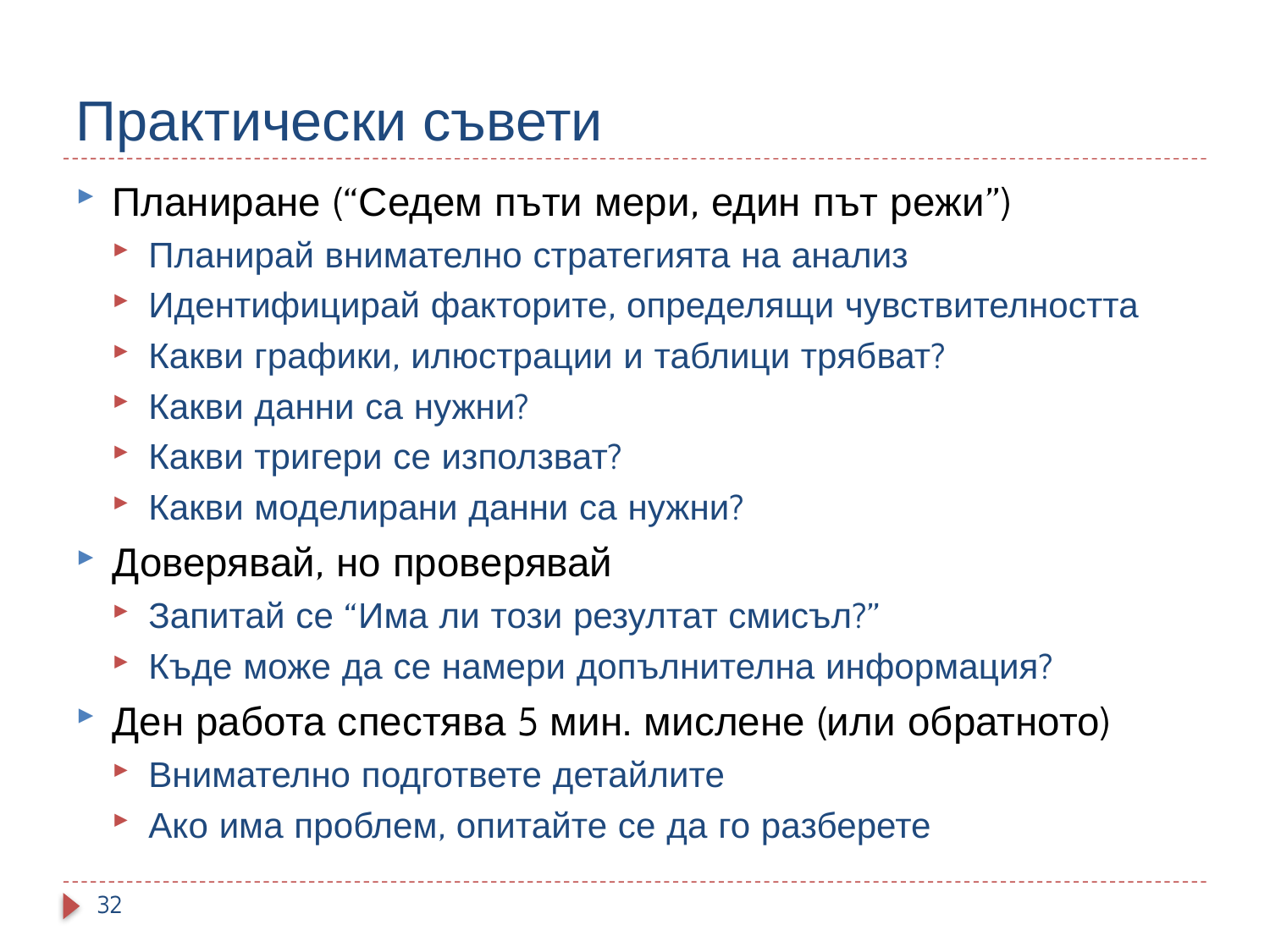

# Практически съвети
Планиране (“Седем пъти мери, един път режи”)
Планирай внимателно стратегията на анализ
Идентифицирай факторите, определящи чувствителността
Какви графики, илюстрации и таблици трябват?
Какви данни са нужни?
Какви тригери се използват?
Какви моделирани данни са нужни?
Доверявай, но проверявай
Запитай се “Има ли този резултат смисъл?”
Къде може да се намери допълнителна информация?
Ден работа спестява 5 мин. мислене (или обратното)
Внимателно подгответе детайлите
Ако има проблем, опитайте се да го разберете
32